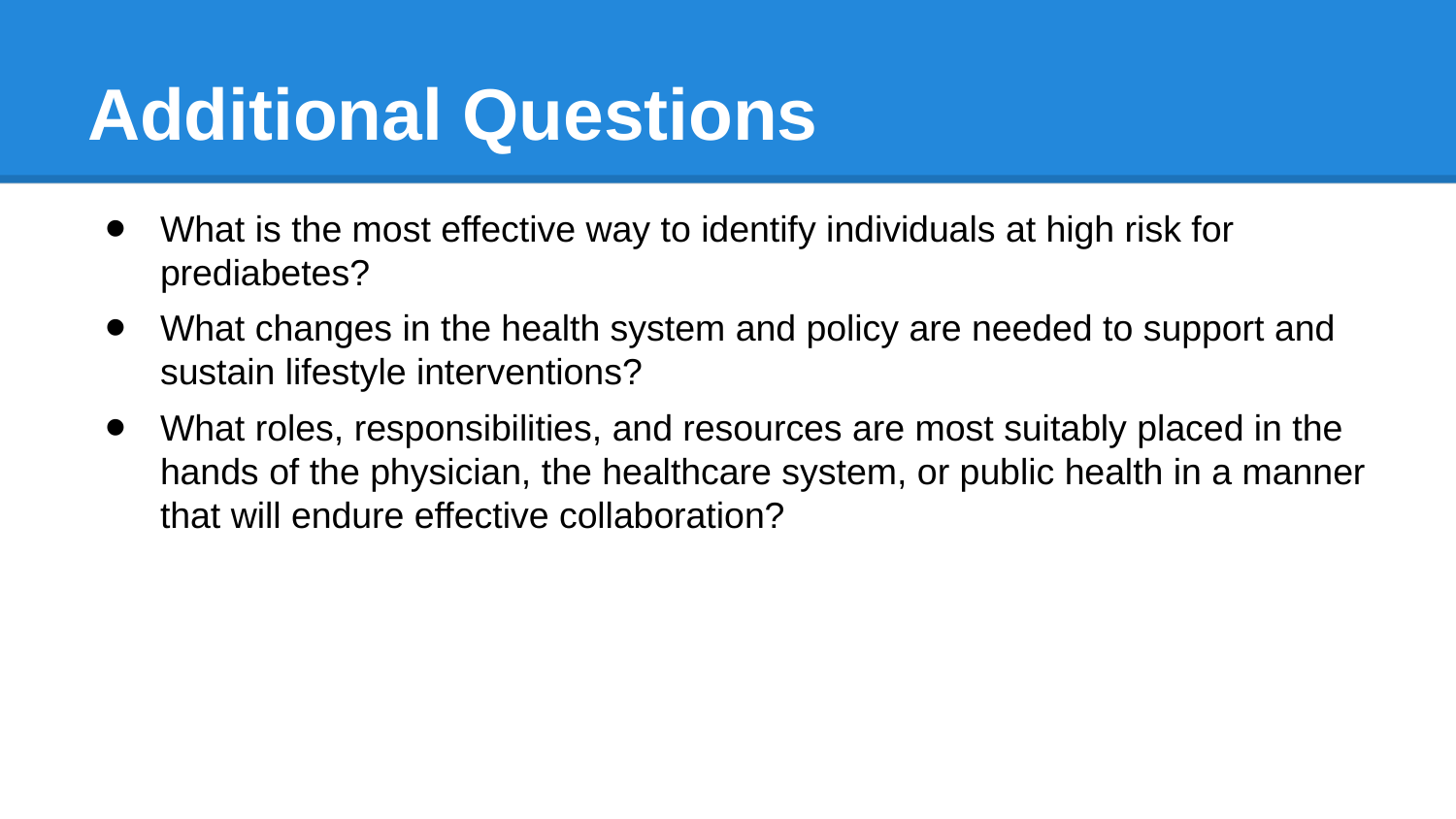

# Additional Questions
What is the most effective way to identify individuals at high risk for prediabetes?
What changes in the health system and policy are needed to support and sustain lifestyle interventions?
What roles, responsibilities, and resources are most suitably placed in the hands of the physician, the healthcare system, or public health in a manner that will endure effective collaboration?